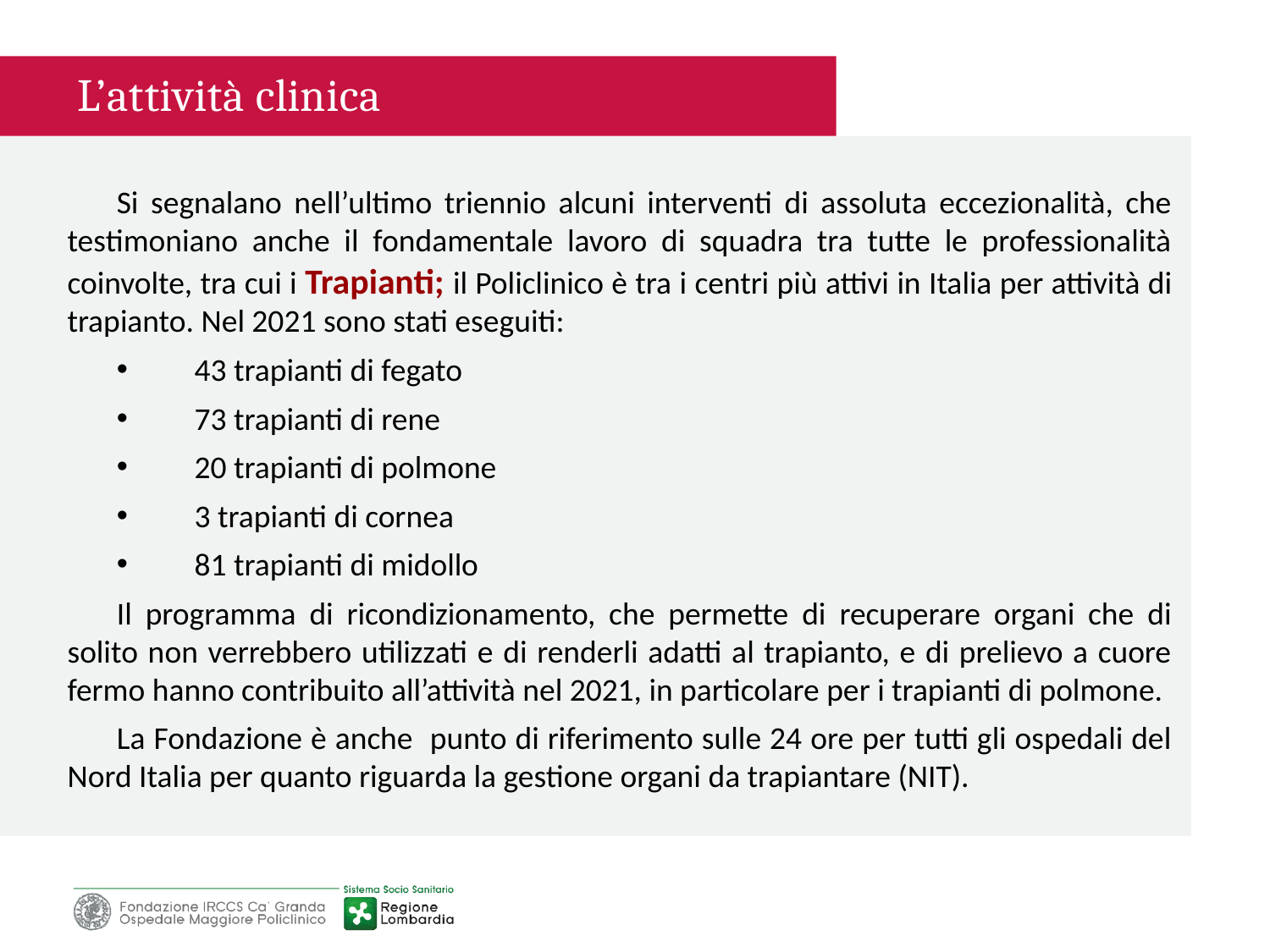

L’attività clinica

Si segnalano nell’ultimo triennio alcuni interventi di assoluta eccezionalità, che testimoniano anche il fondamentale lavoro di squadra tra tutte le professionalità coinvolte, tra cui i Trapianti; il Policlinico è tra i centri più attivi in Italia per attività di trapianto. Nel 2021 sono stati eseguiti:
	43 trapianti di fegato
	73 trapianti di rene
	20 trapianti di polmone
	3 trapianti di cornea
	81 trapianti di midollo
Il programma di ricondizionamento, che permette di recuperare organi che di solito non verrebbero utilizzati e di renderli adatti al trapianto, e di prelievo a cuore fermo hanno contribuito all’attività nel 2021, in particolare per i trapianti di polmone.
La Fondazione è anche  punto di riferimento sulle 24 ore per tutti gli ospedali del Nord Italia per quanto riguarda la gestione organi da trapiantare (NIT).